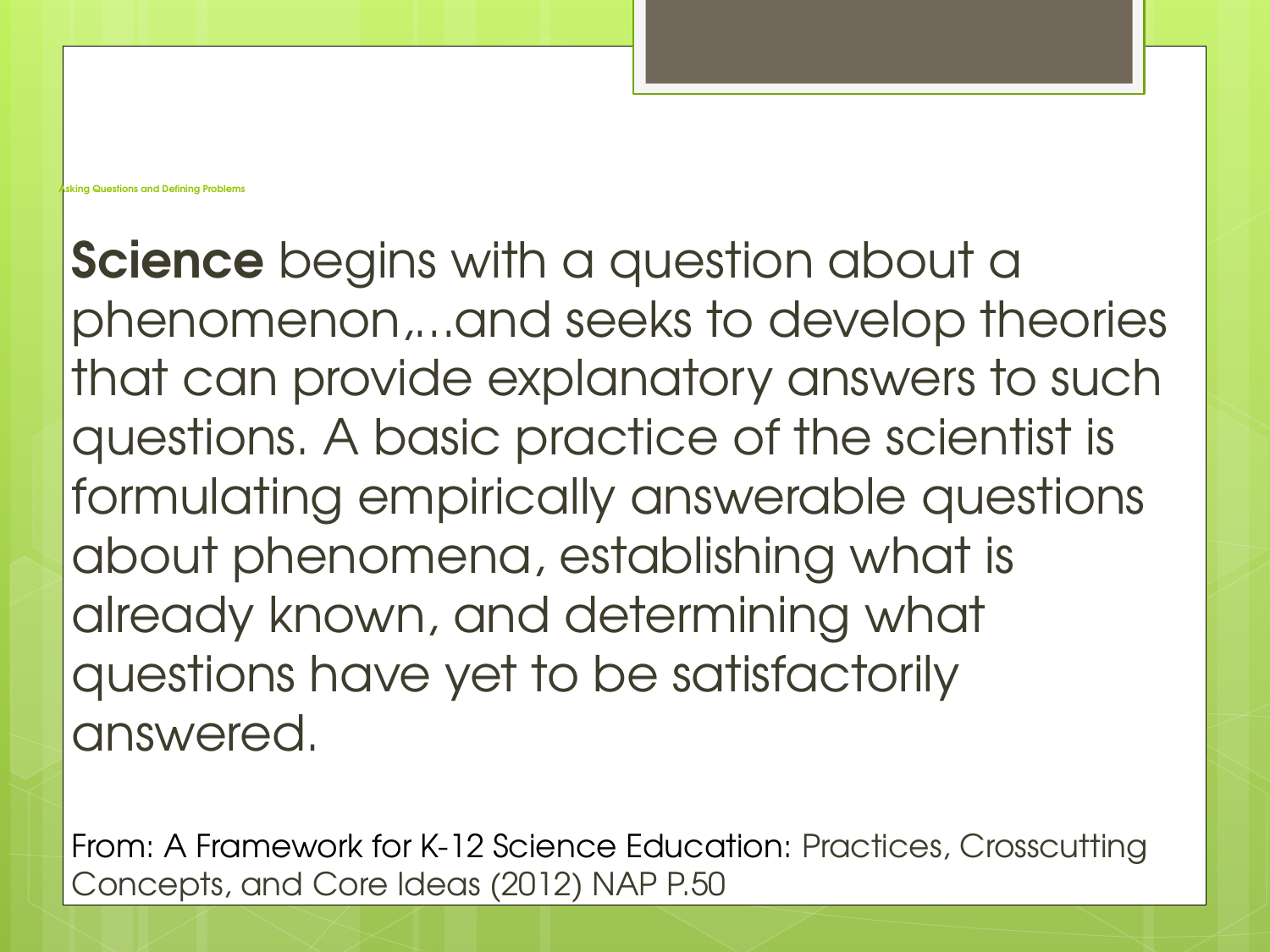

# Asking Questions and Defining Problems
Science begins with a question about a phenomenon,…and seeks to develop theories that can provide explanatory answers to such questions. A basic practice of the scientist is formulating empirically answerable questions about phenomena, establishing what is already known, and determining what questions have yet to be satisfactorily answered.

From: A Framework for K-12 Science Education: Practices, Crosscutting Concepts, and Core Ideas (2012) NAP P.50